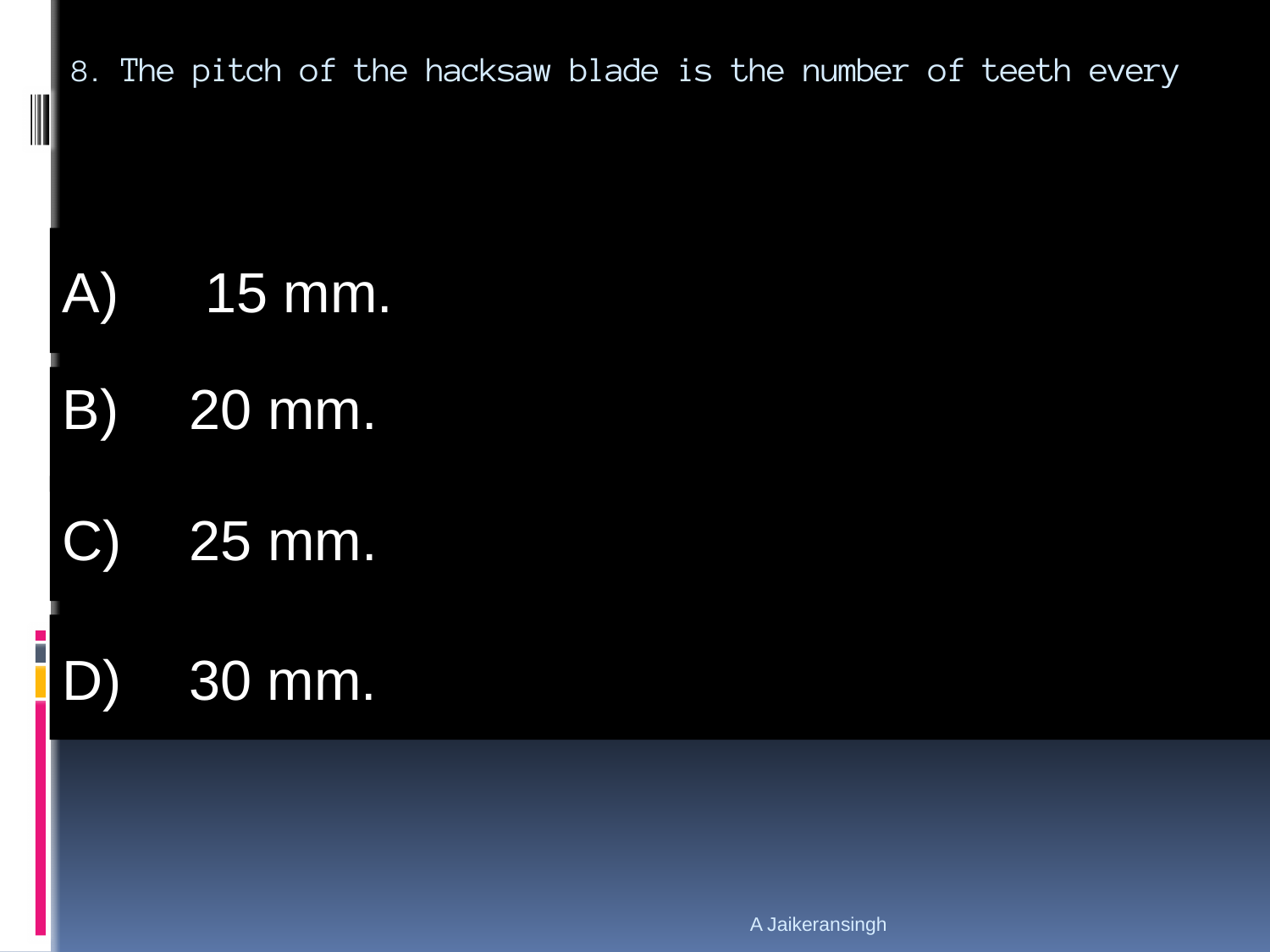

# 8. The pitch of the hacksaw blade is the number of teeth every
A) 	 15 mm.
B)	20 mm.
C) 	25 mm.
D) 	30 mm.
A Jaikeransingh